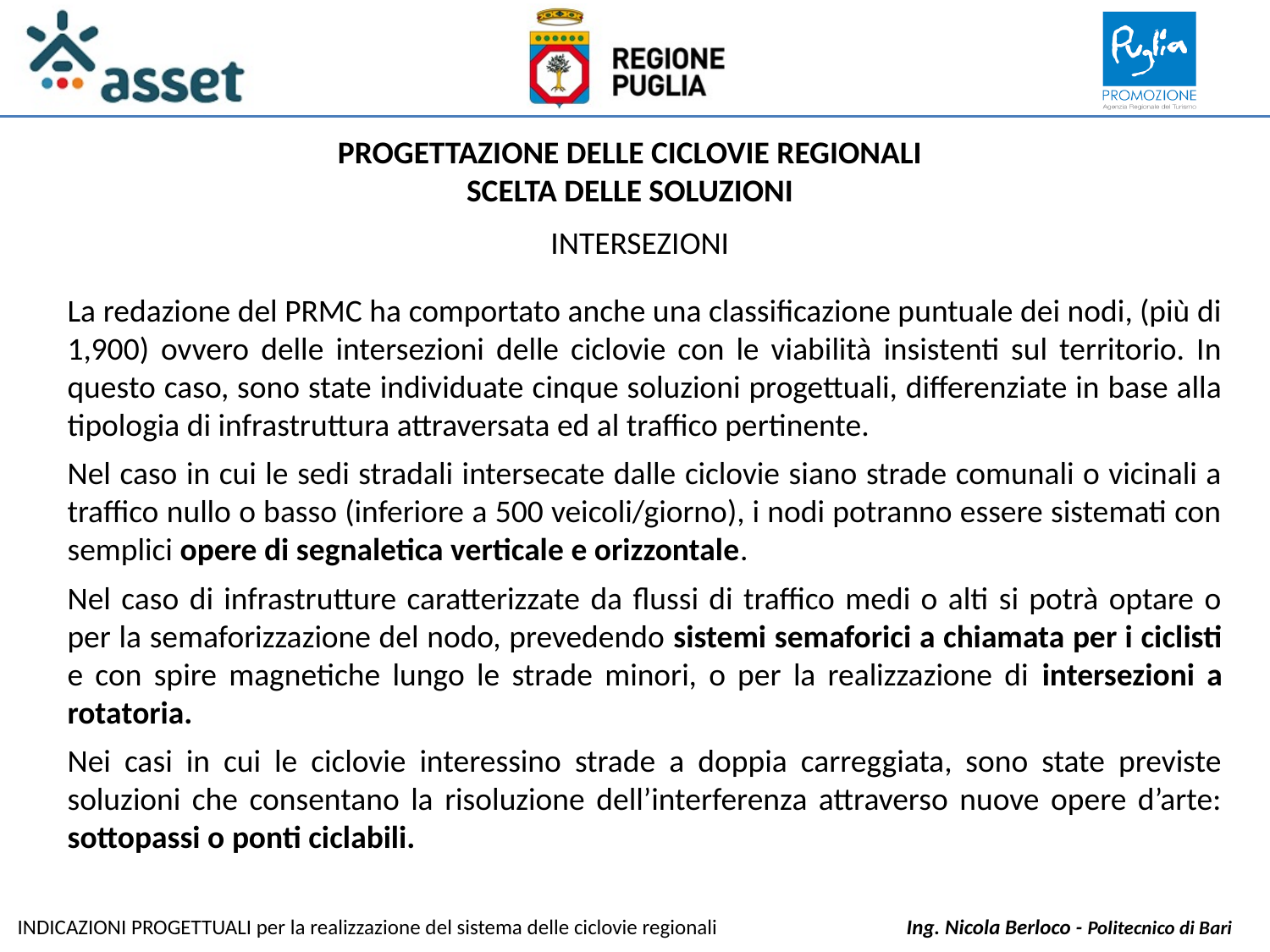

PROGETTAZIONE DELLE CICLOVIE REGIONALI
SCELTA DELLE SOLUZIONI
INTERSEZIONI
La redazione del PRMC ha comportato anche una classificazione puntuale dei nodi, (più di 1,900) ovvero delle intersezioni delle ciclovie con le viabilità insistenti sul territorio. In questo caso, sono state individuate cinque soluzioni progettuali, differenziate in base alla tipologia di infrastruttura attraversata ed al traffico pertinente.
Nel caso in cui le sedi stradali intersecate dalle ciclovie siano strade comunali o vicinali a traffico nullo o basso (inferiore a 500 veicoli/giorno), i nodi potranno essere sistemati con semplici opere di segnaletica verticale e orizzontale.
Nel caso di infrastrutture caratterizzate da flussi di traffico medi o alti si potrà optare o per la semaforizzazione del nodo, prevedendo sistemi semaforici a chiamata per i ciclisti e con spire magnetiche lungo le strade minori, o per la realizzazione di intersezioni a rotatoria.
Nei casi in cui le ciclovie interessino strade a doppia carreggiata, sono state previste soluzioni che consentano la risoluzione dell’interferenza attraverso nuove opere d’arte: sottopassi o ponti ciclabili.
INDICAZIONI PROGETTUALI per la realizzazione del sistema delle ciclovie regionali		Ing. Nicola Berloco - Politecnico di Bari